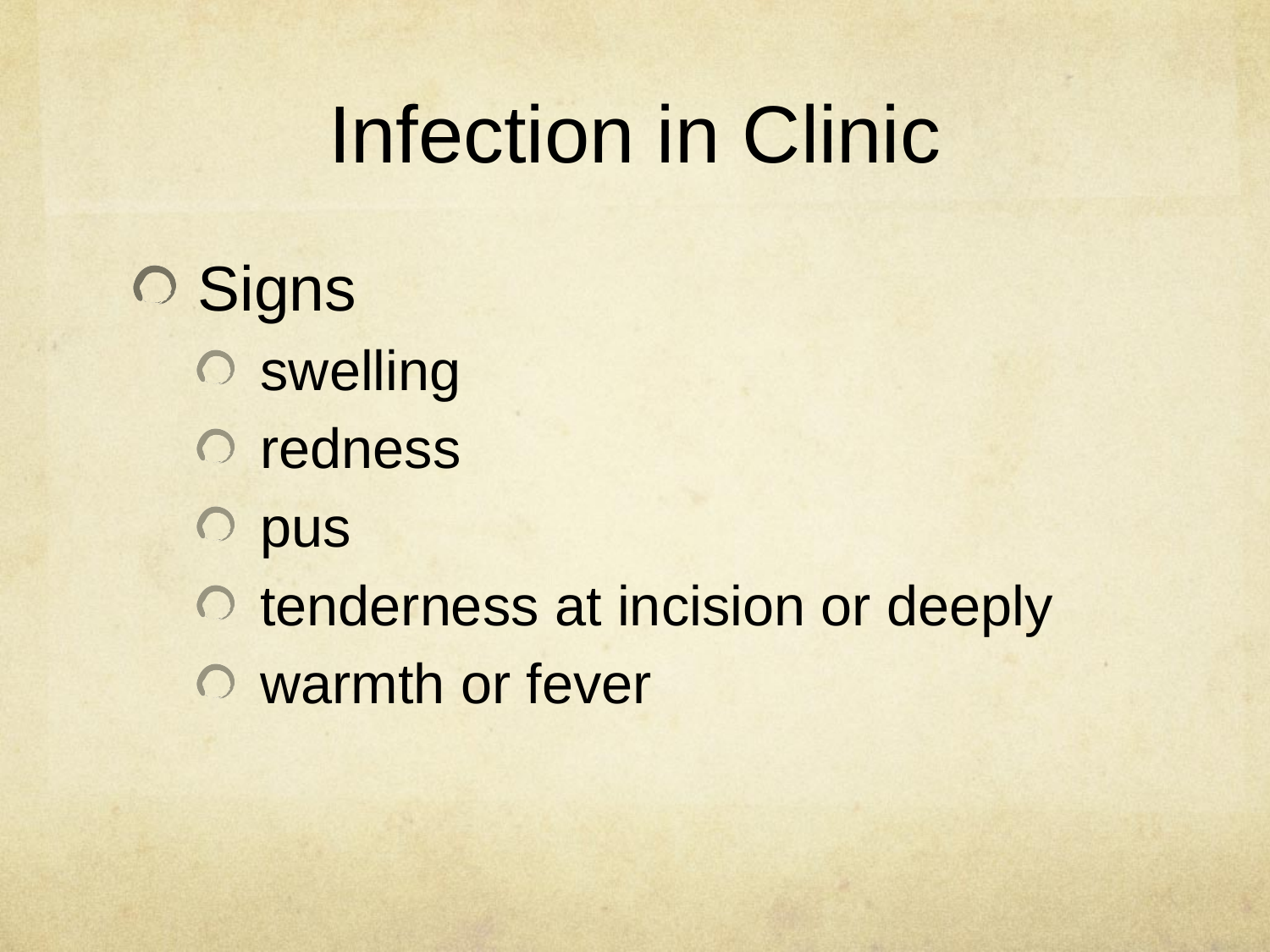

Infection in Clinic
Signs
swelling
redness
pus
tenderness at incision or deeply
warmth or fever